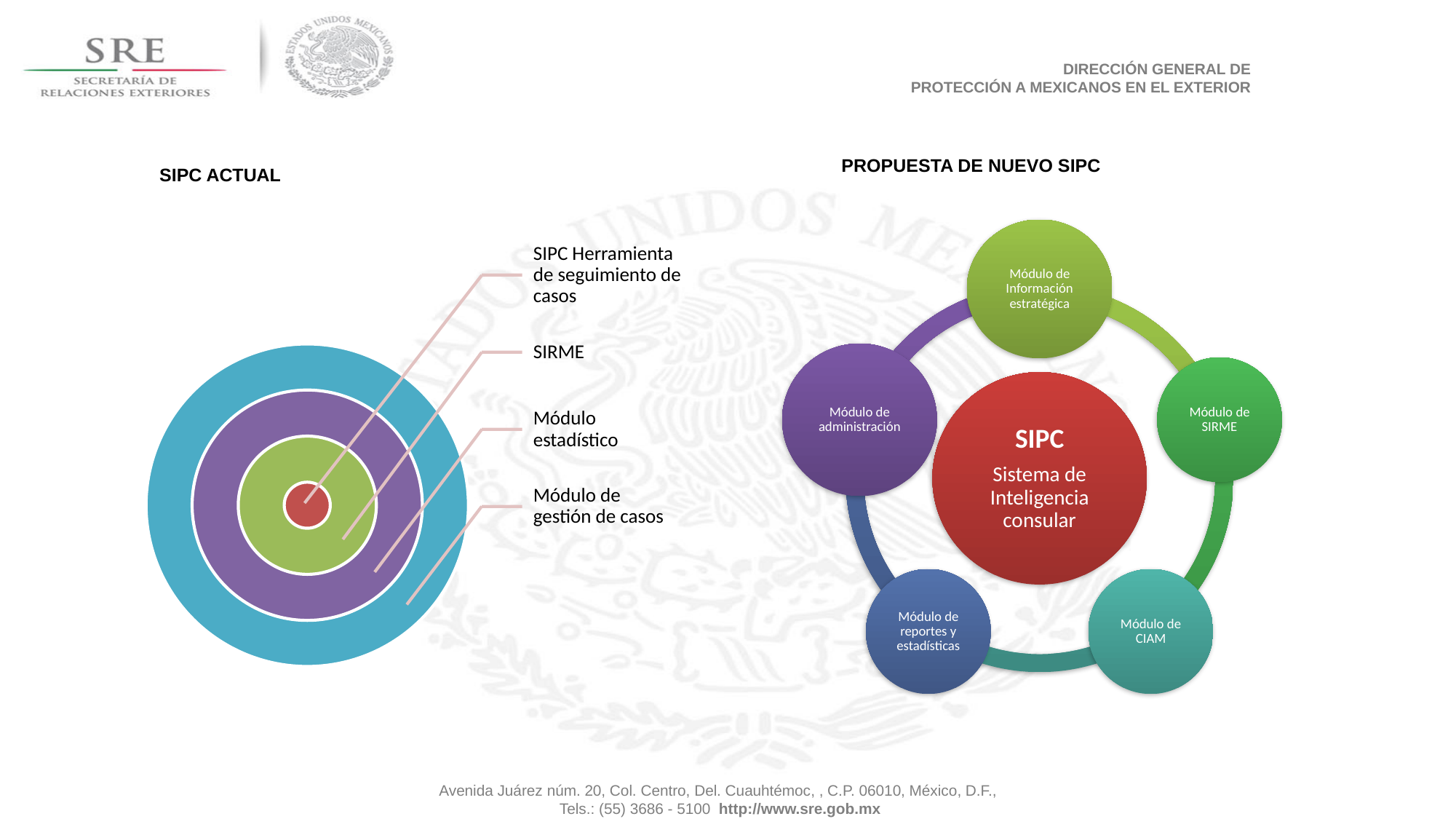

DIRECCIÓN GENERAL DE
PROTECCIÓN A MEXICANOS EN EL EXTERIOR
PROPUESTA DE NUEVO SIPC
SIPC Herramienta de seguimiento de casos
SIRME
Módulo estadístico
Módulo de gestión de casos
SIPC ACTUAL
SIPC
Sistema de Inteligencia consular
Módulo de Información estratégica
Módulo de SIRME
Módulo de CIAM
Módulo de reportes y estadísticas
Módulo de administración
Avenida Juárez núm. 20, Col. Centro, Del. Cuauhtémoc, , C.P. 06010, México, D.F.,
Tels.: (55) 3686 - 5100  http://www.sre.gob.mx